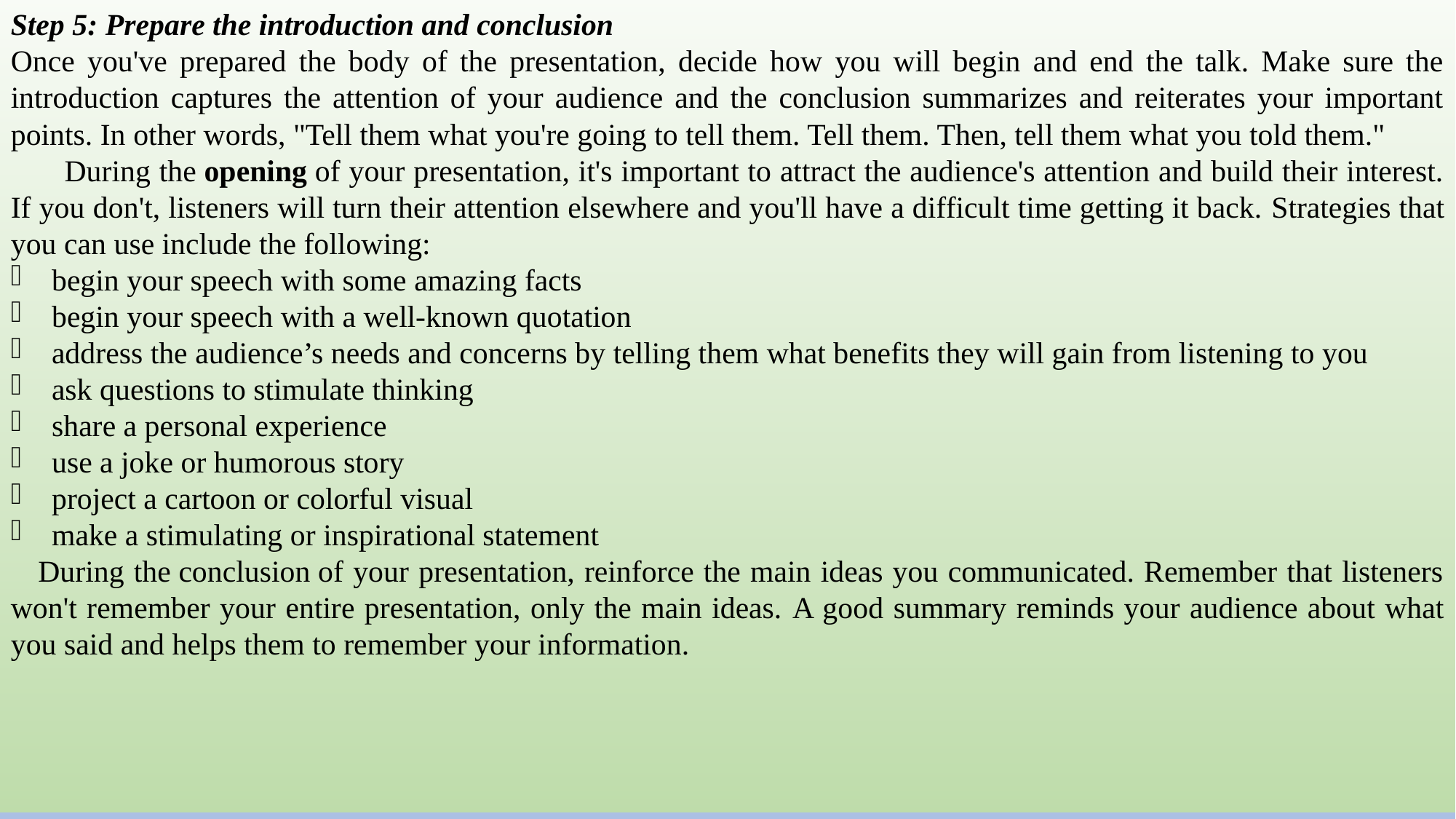

Step 5: Prepare the introduction and conclusion
Once you've prepared the body of the presentation, decide how you will begin and end the talk. Make sure the introduction captures the attention of your audience and the conclusion summarizes and reiterates your important points. In other words, "Tell them what you're going to tell them. Tell them. Then, tell them what you told them."
During the opening of your presentation, it's important to attract the audience's attention and build their interest. If you don't, listeners will turn their attention elsewhere and you'll have a difficult time getting it back. Strategies that you can use include the following:
begin your speech with some amazing facts
begin your speech with a well-known quotation
address the audience’s needs and concerns by telling them what benefits they will gain from listening to you
ask questions to stimulate thinking
share a personal experience
use a joke or humorous story
project a cartoon or colorful visual
make a stimulating or inspirational statement
During the conclusion of your presentation, reinforce the main ideas you communicated. Remember that listeners won't remember your entire presentation, only the main ideas. A good summary reminds your audience about what you said and helps them to remember your information.